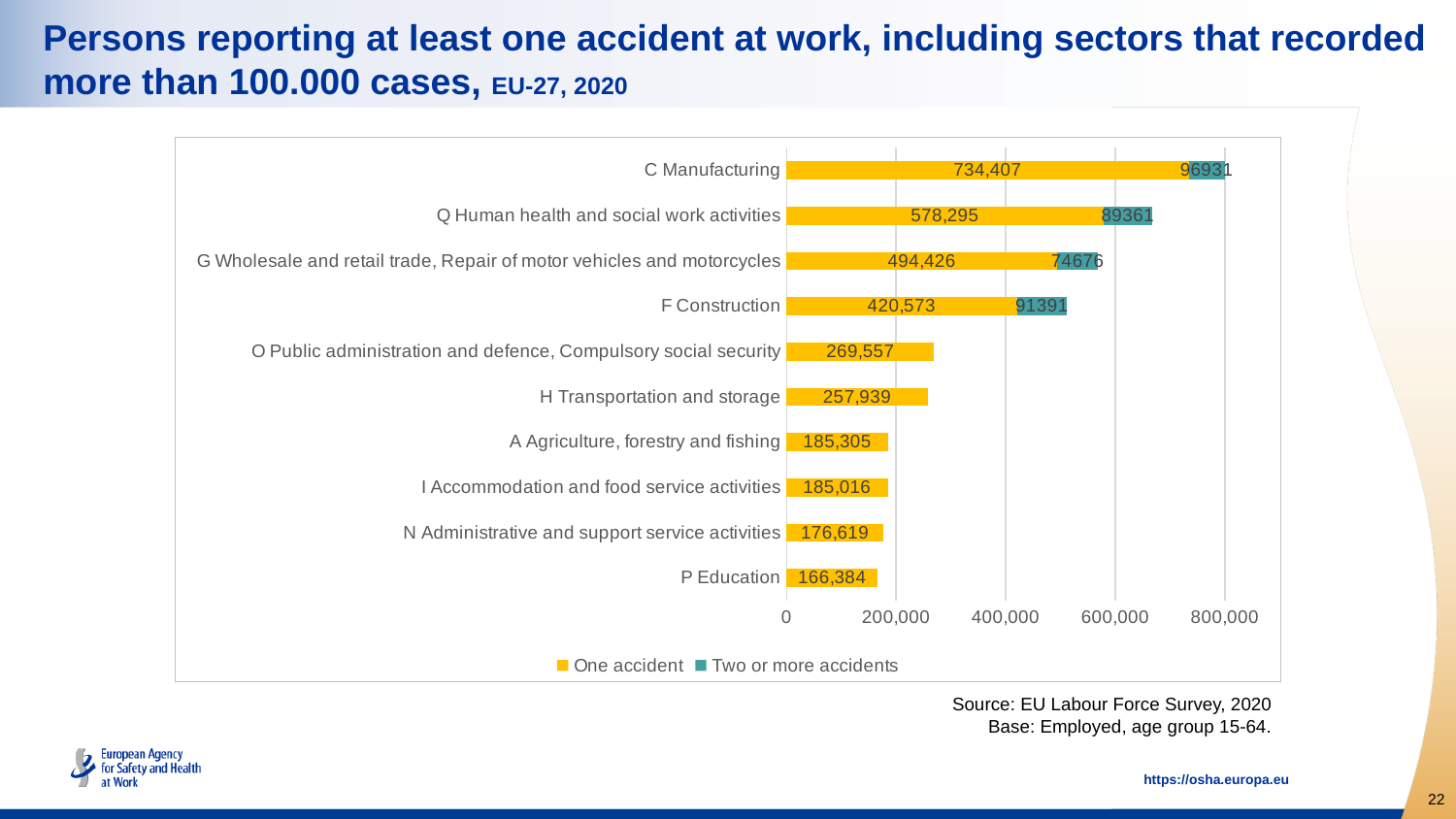

# Persons reporting at least one accident at work, including sectors that recorded more than 100.000 cases, EU-27, 2020

### Chart

| Category |  |  |
|---|---|---|
| P Education | 166384.0 | None |
| N Administrative and support service activities | 176619.0 | None |
| I Accommodation and food service activities | 185016.0 | None |
| A Agriculture, forestry and fishing | 185305.0 | None |
| H Transportation and storage | 257939.0 | None |
| O Public administration and defence, Compulsory social security | 269557.0 | None |
| F Construction | 420573.0 | 91391.0 |
| G Wholesale and retail trade, Repair of motor vehicles and motorcycles | 494426.0 | 74676.0 |
| Q Human health and social work activities | 578295.0 | 89361.0 |
| C Manufacturing | 734407.0 | 96931.0 |
Source: EU Labour Force Survey, 2020
Base: Employed, age group 15-64.